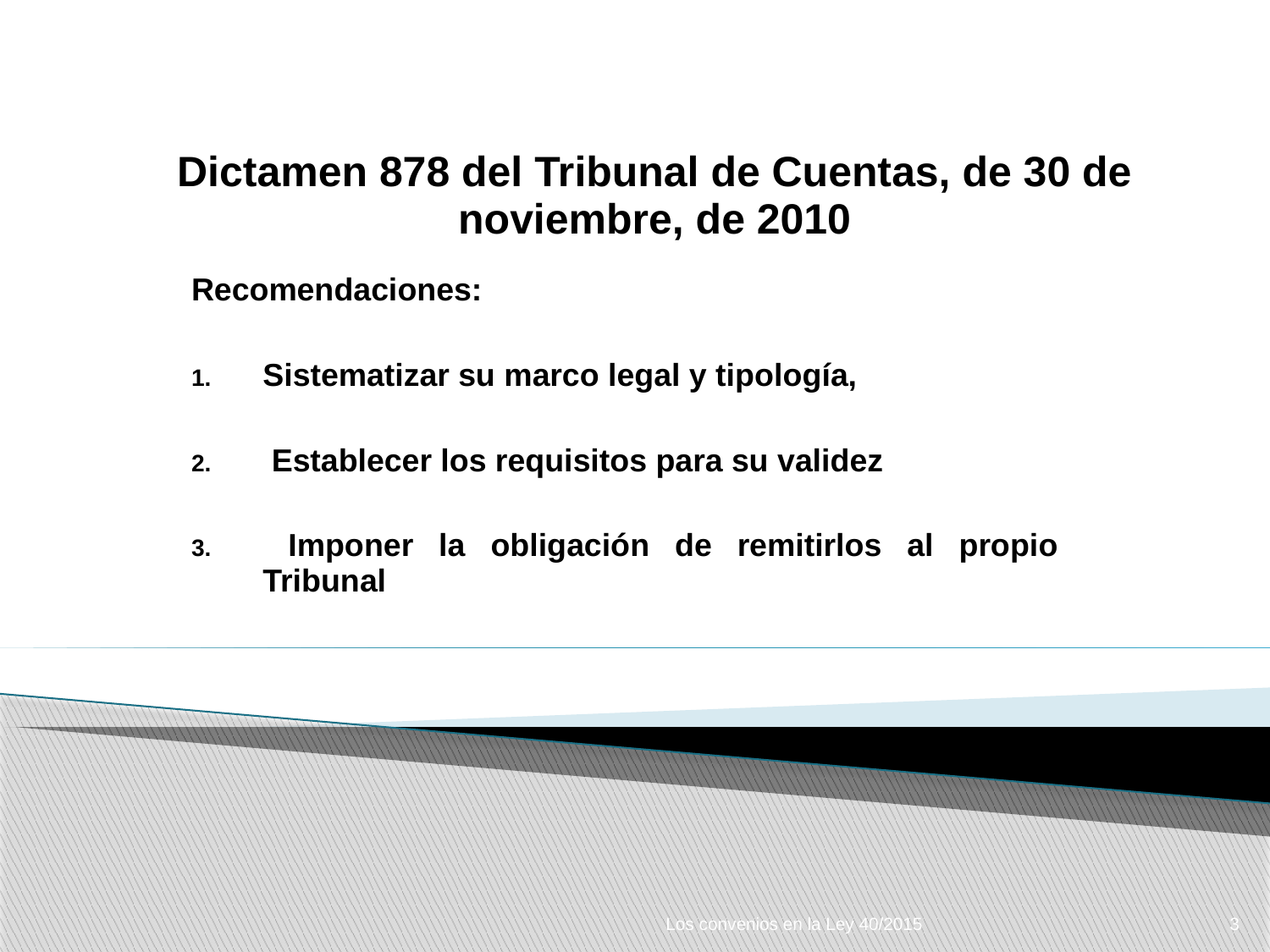

# Dictamen 878 del Tribunal de Cuentas, de 30 de noviembre, de 2010
Recomendaciones:

Sistematizar su marco legal y tipología,

 Establecer los requisitos para su validez

 Imponer la obligación de remitirlos al propio Tribunal
Los convenios en la Ley 40/2015
3